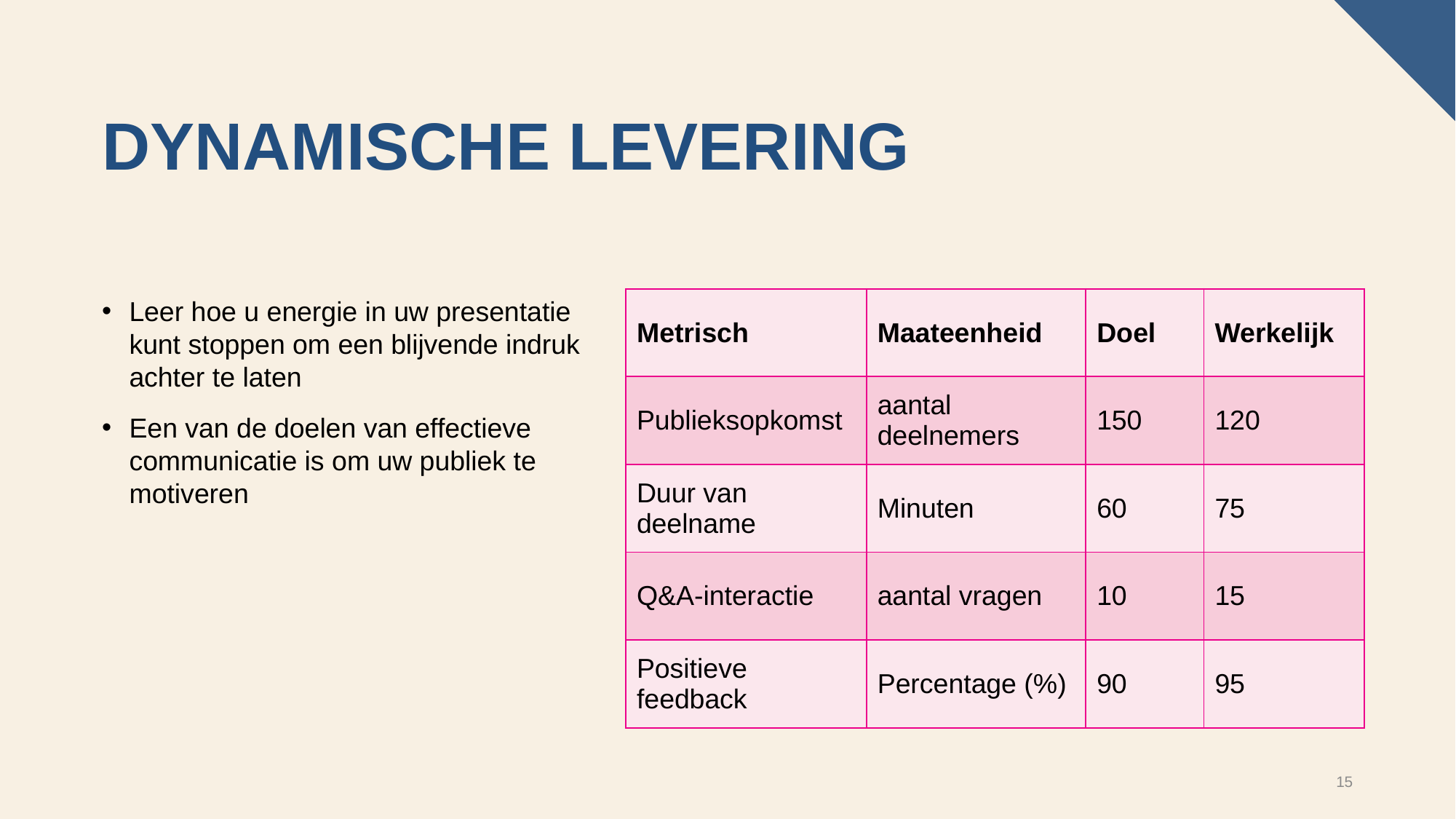

# Dynamische levering
Leer hoe u energie in uw presentatie kunt stoppen om een blijvende indruk achter te laten
Een van de doelen van effectieve communicatie is om uw publiek te motiveren
| Metrisch | Maateenheid | Doel | Werkelijk |
| --- | --- | --- | --- |
| Publieksopkomst | aantal deelnemers | 150​ | 120​ |
| Duur van deelname | Minuten | 60​ | 75​ |
| Q&A-interactie | aantal vragen | 10​ | 15​ |
| Positieve feedback | Percentage (%) | 90​ | 95​ |
15